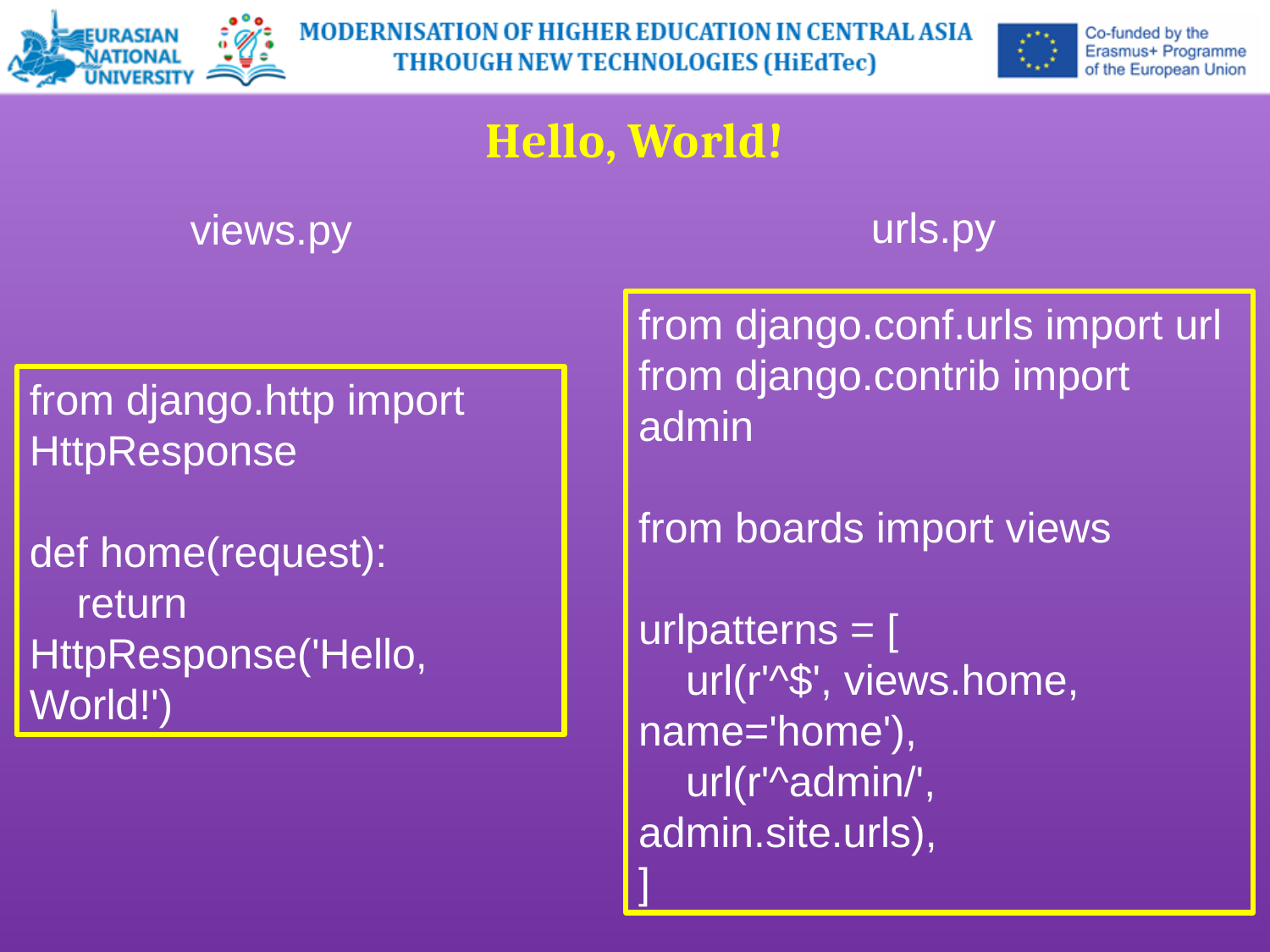

Hello, World!
urls.py
views.py
from django.conf.urls import url
from django.contrib import admin

from boards import views

urlpatterns = [
    url(r'^$', views.home, name='home'),
    url(r'^admin/', admin.site.urls),
]
from django.http import HttpResponse

def home(request):
    return HttpResponse('Hello, World!')